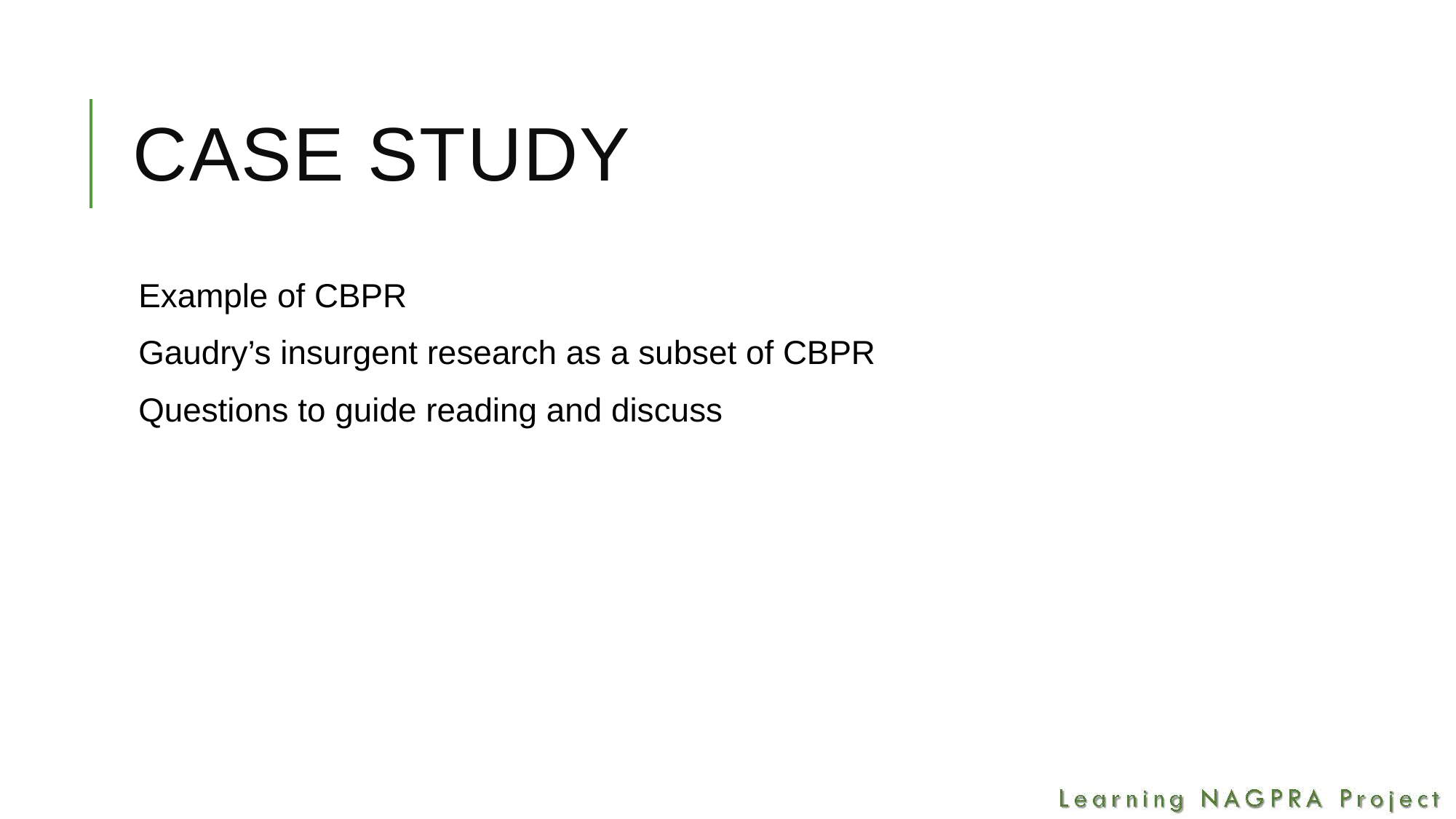

# Case Study
Example of CBPR
Gaudry’s insurgent research as a subset of CBPR
Questions to guide reading and discuss